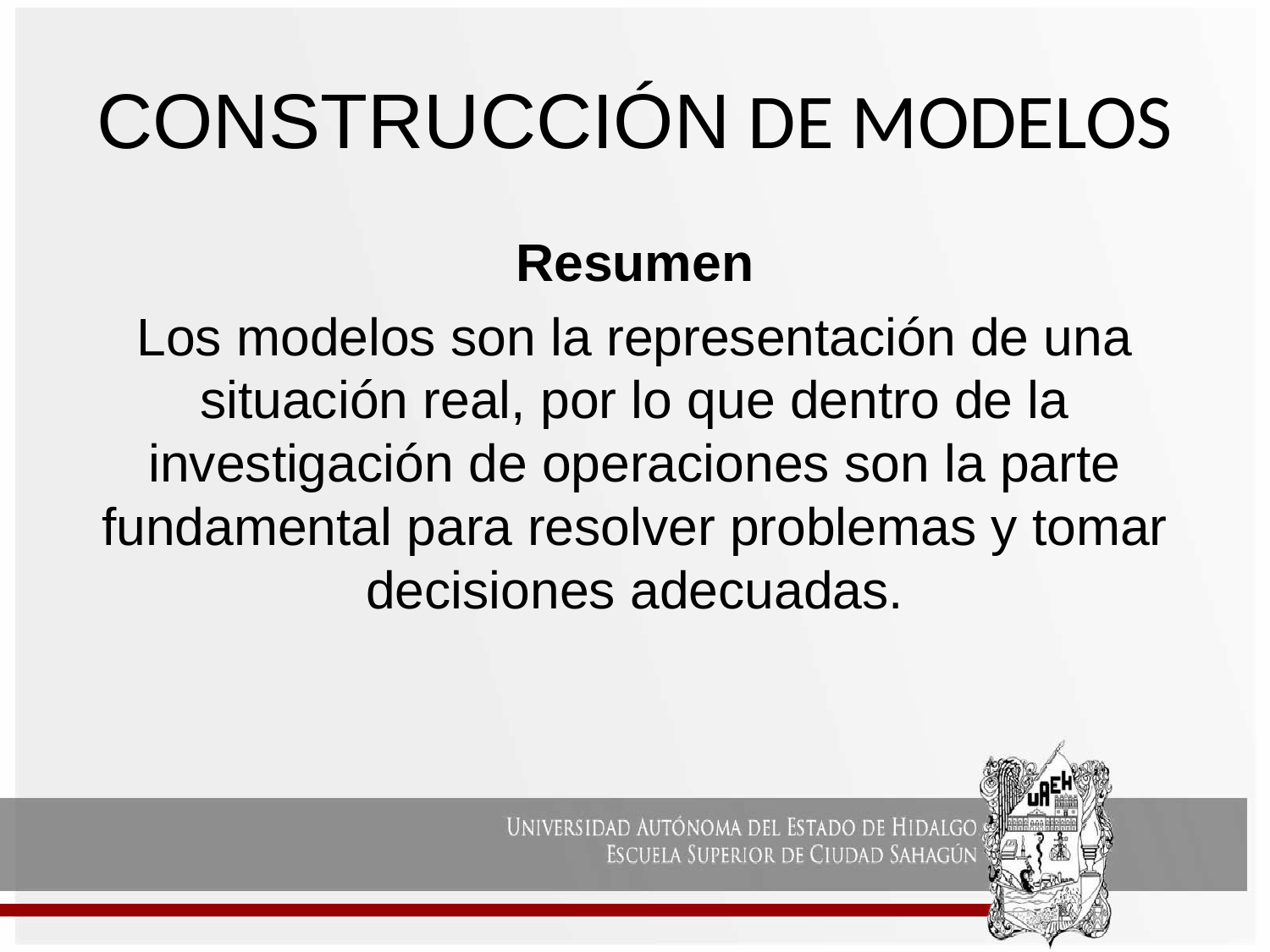

# CONSTRUCCIÓN DE MODELOS
Resumen
Los modelos son la representación de una situación real, por lo que dentro de la investigación de operaciones son la parte fundamental para resolver problemas y tomar decisiones adecuadas.